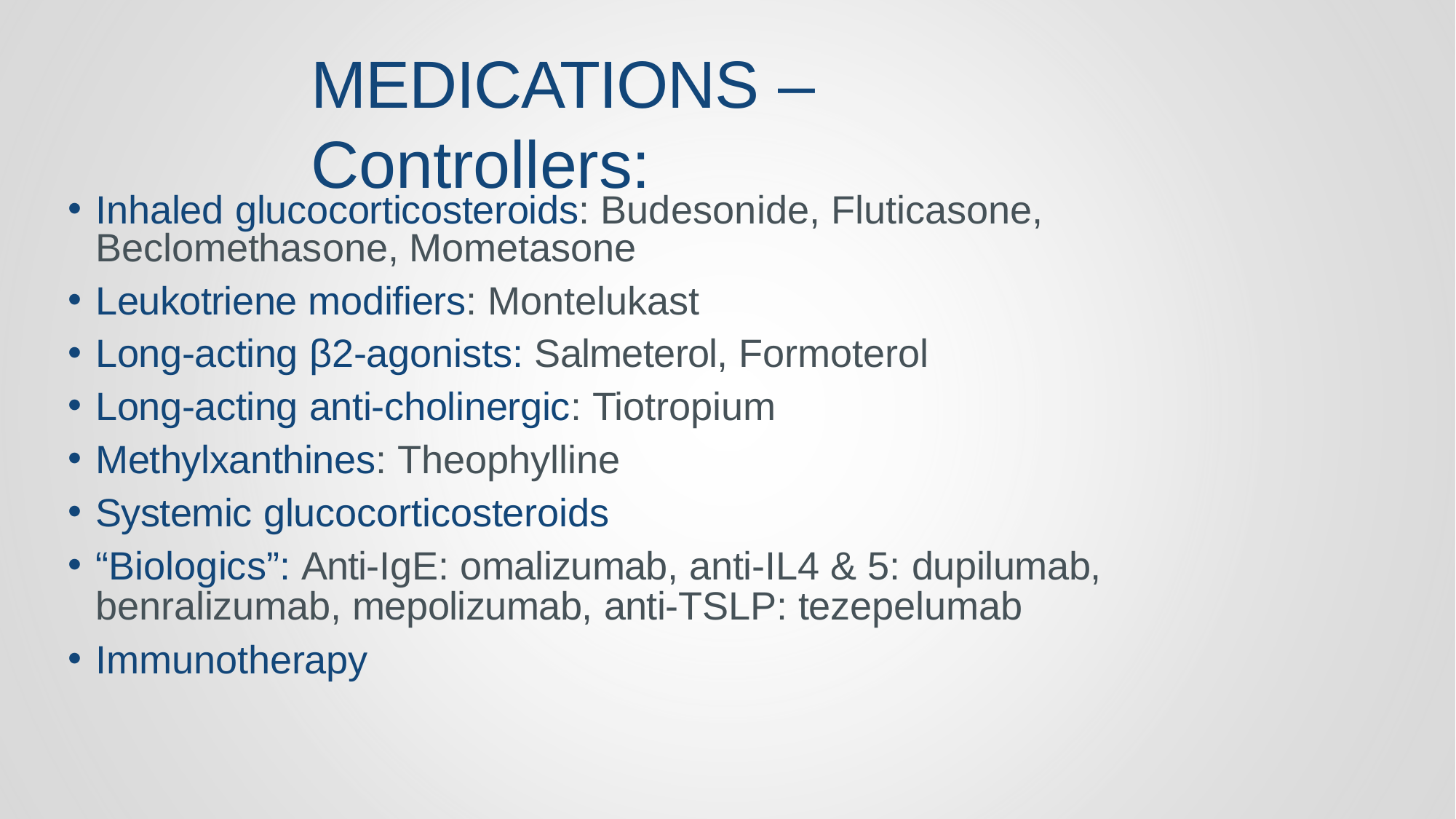

# MEDICATIONS – Controllers:
Inhaled glucocorticosteroids: Budesonide, Fluticasone, Beclomethasone, Mometasone
Leukotriene modifiers: Montelukast
Long-acting β2-agonists: Salmeterol, Formoterol
Long-acting anti-cholinergic: Tiotropium
Methylxanthines: Theophylline
Systemic glucocorticosteroids
“Biologics”: Anti-IgE: omalizumab, anti-IL4 & 5: dupilumab, benralizumab, mepolizumab, anti-TSLP: tezepelumab
Immunotherapy